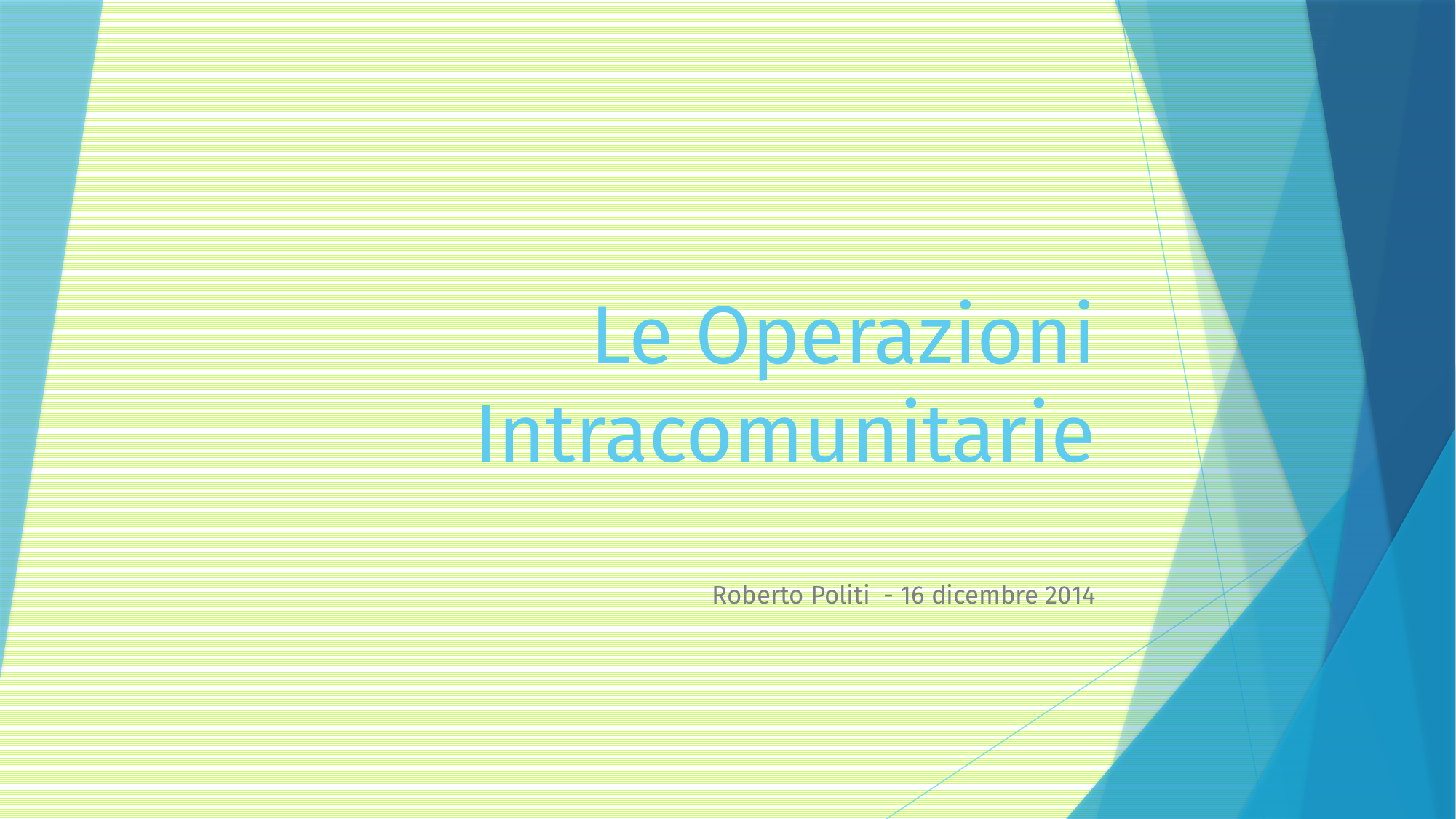

# Le Operazioni Intracomunitarie

Roberto Politi  - 16 dicembre 2014